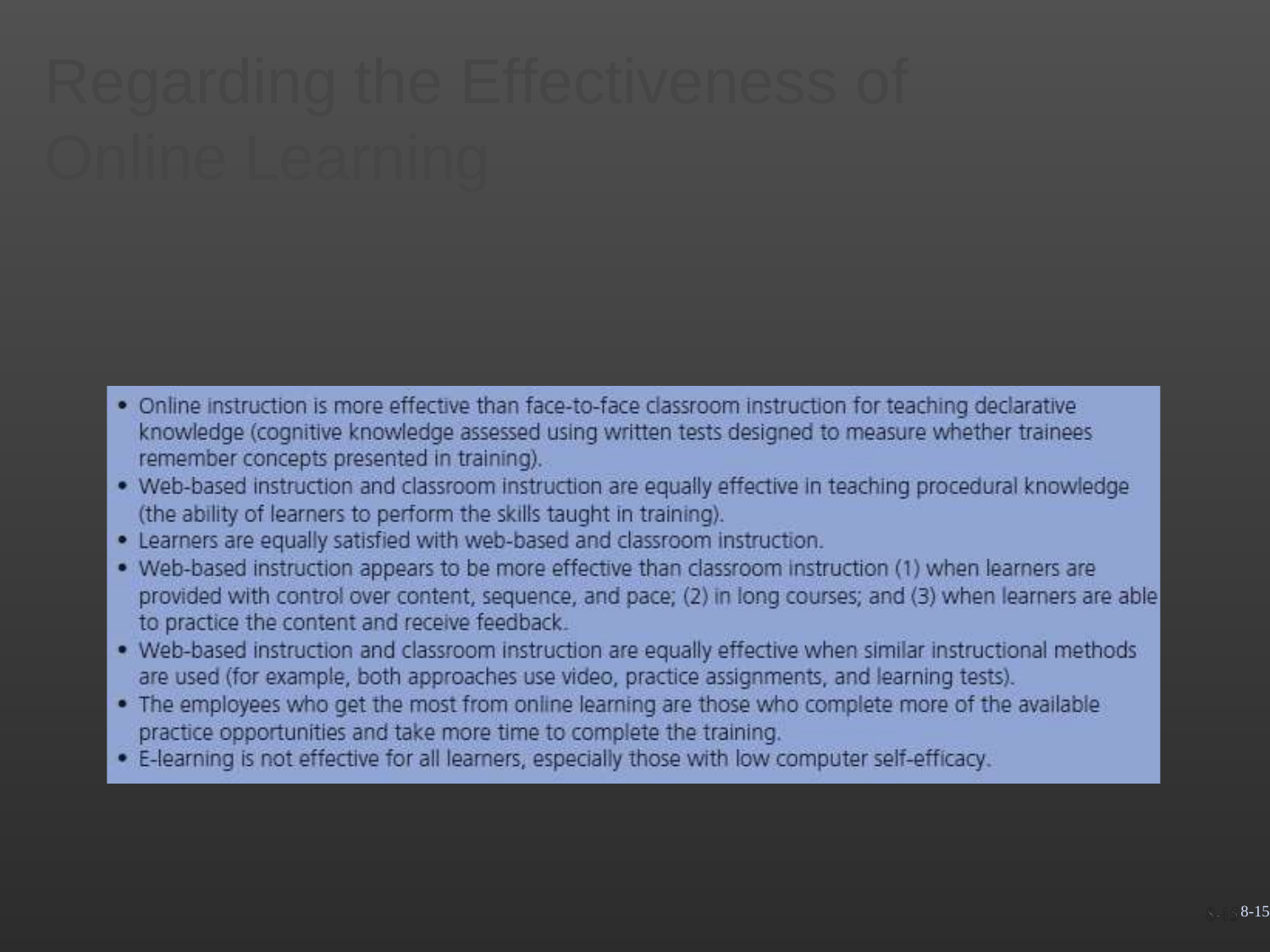

Regarding the Effectiveness of Online Learning

8-15